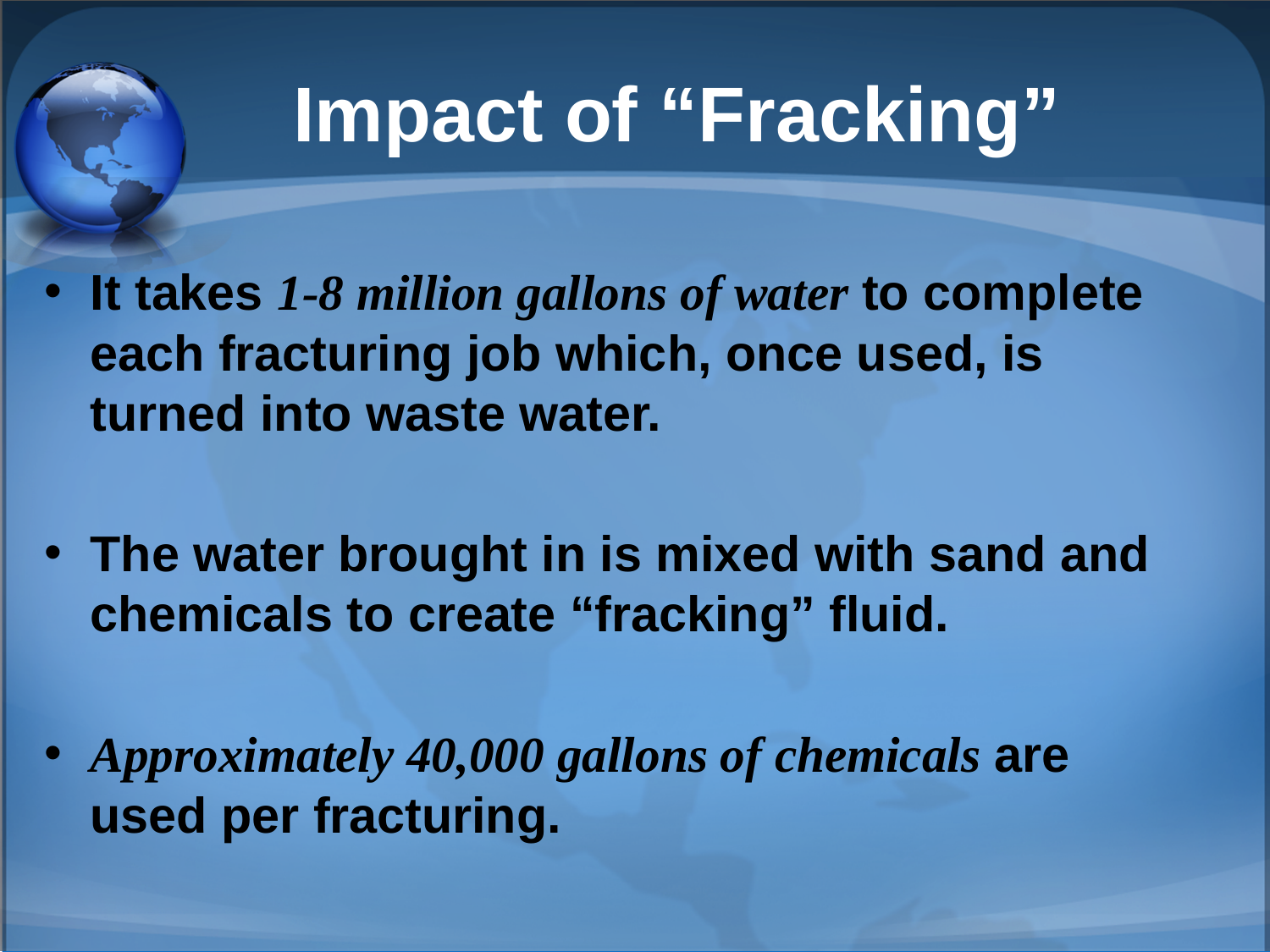

# Impact of “Fracking”
It takes 1-8 million gallons of water to complete each fracturing job which, once used, is turned into waste water.

The water brought in is mixed with sand and chemicals to create “fracking” fluid.

Approximately 40,000 gallons of chemicals are used per fracturing.